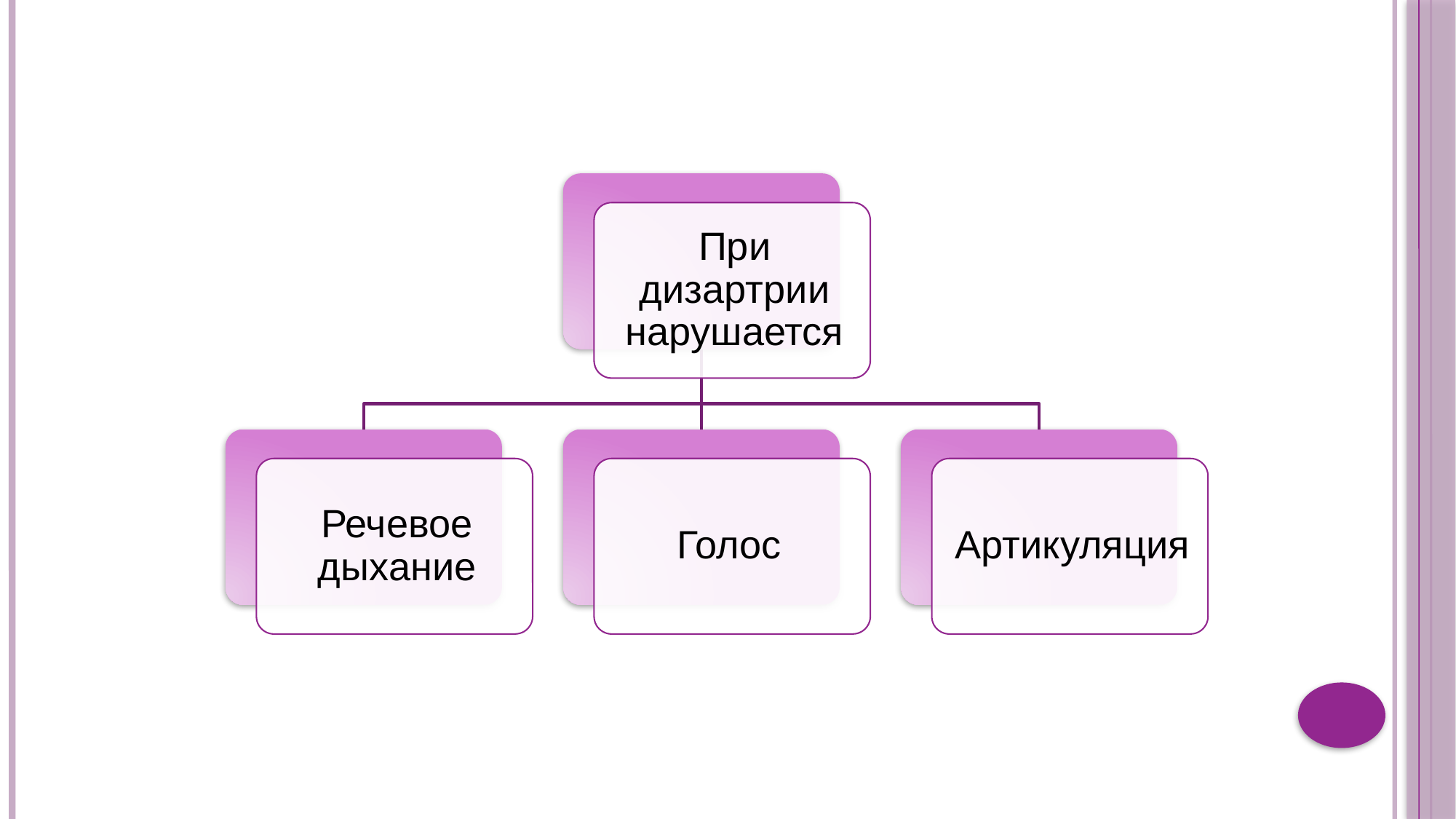

При дизартрии нарушается
Речевое дыхание
Голос
Артикуляция